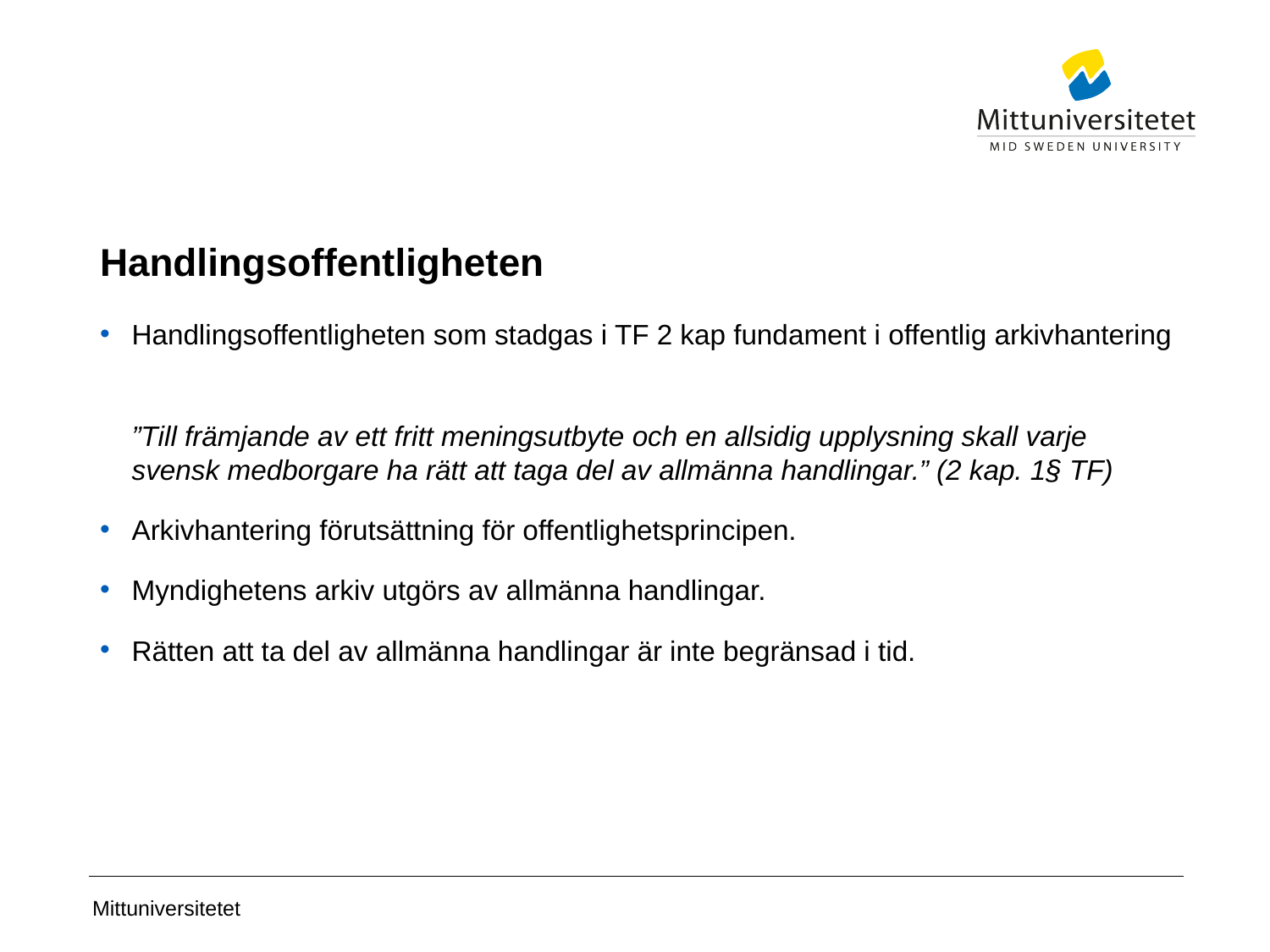

# Handlingsoffentligheten
Handlingsoffentligheten som stadgas i TF 2 kap fundament i offentlig arkivhantering
”Till främjande av ett fritt meningsutbyte och en allsidig upplysning skall varje svensk medborgare ha rätt att taga del av allmänna handlingar.” (2 kap. 1§ TF)
Arkivhantering förutsättning för offentlighetsprincipen.
Myndighetens arkiv utgörs av allmänna handlingar.
Rätten att ta del av allmänna handlingar är inte begränsad i tid.